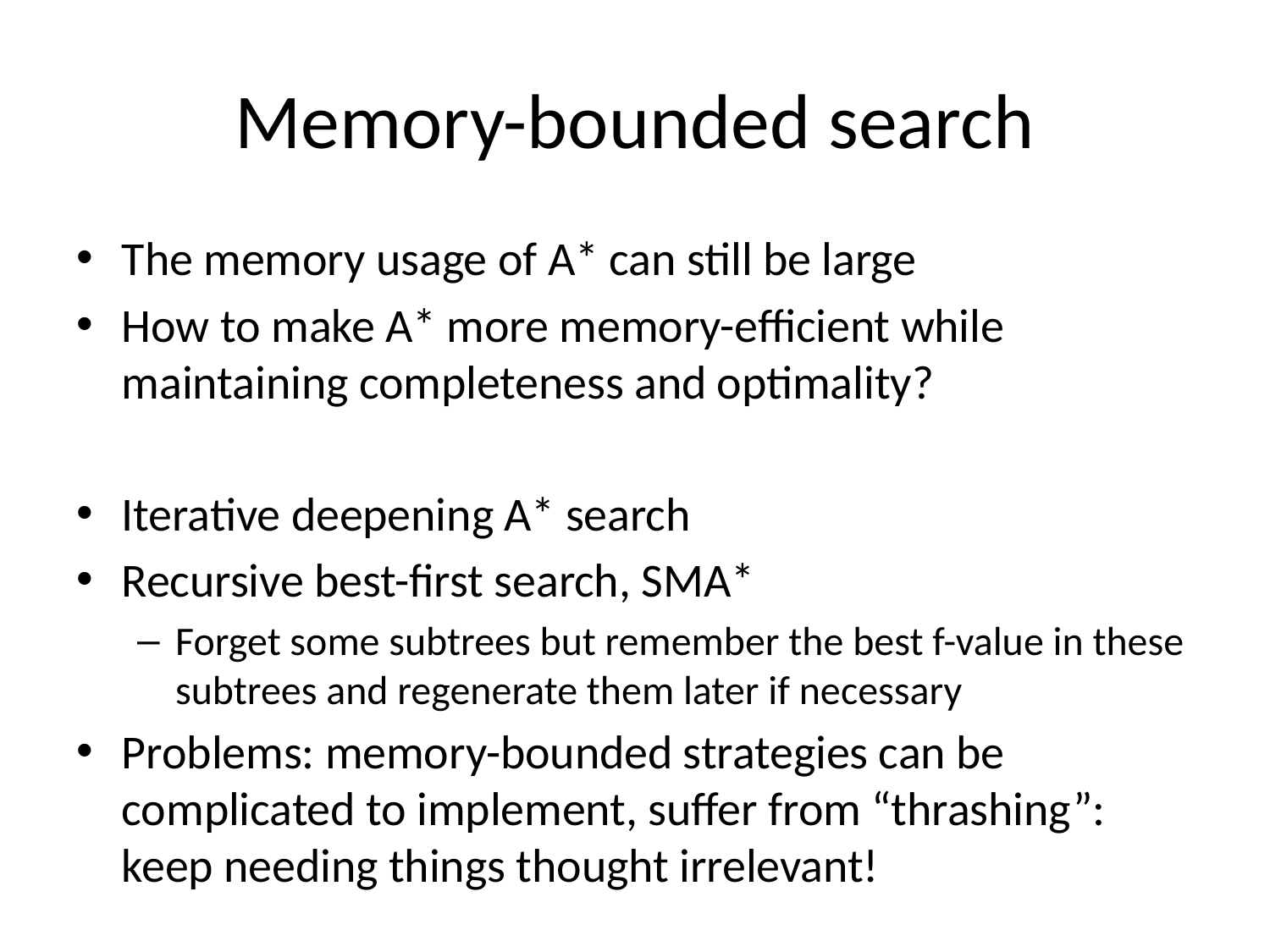

# Memory-bounded search
The memory usage of A* can still be large
How to make A* more memory-efficient while maintaining completeness and optimality?

Iterative deepening A* search
Recursive best-first search, SMA*
Forget some subtrees but remember the best f-value in these subtrees and regenerate them later if necessary
Problems: memory-bounded strategies can be complicated to implement, suffer from “thrashing”: keep needing things thought irrelevant!